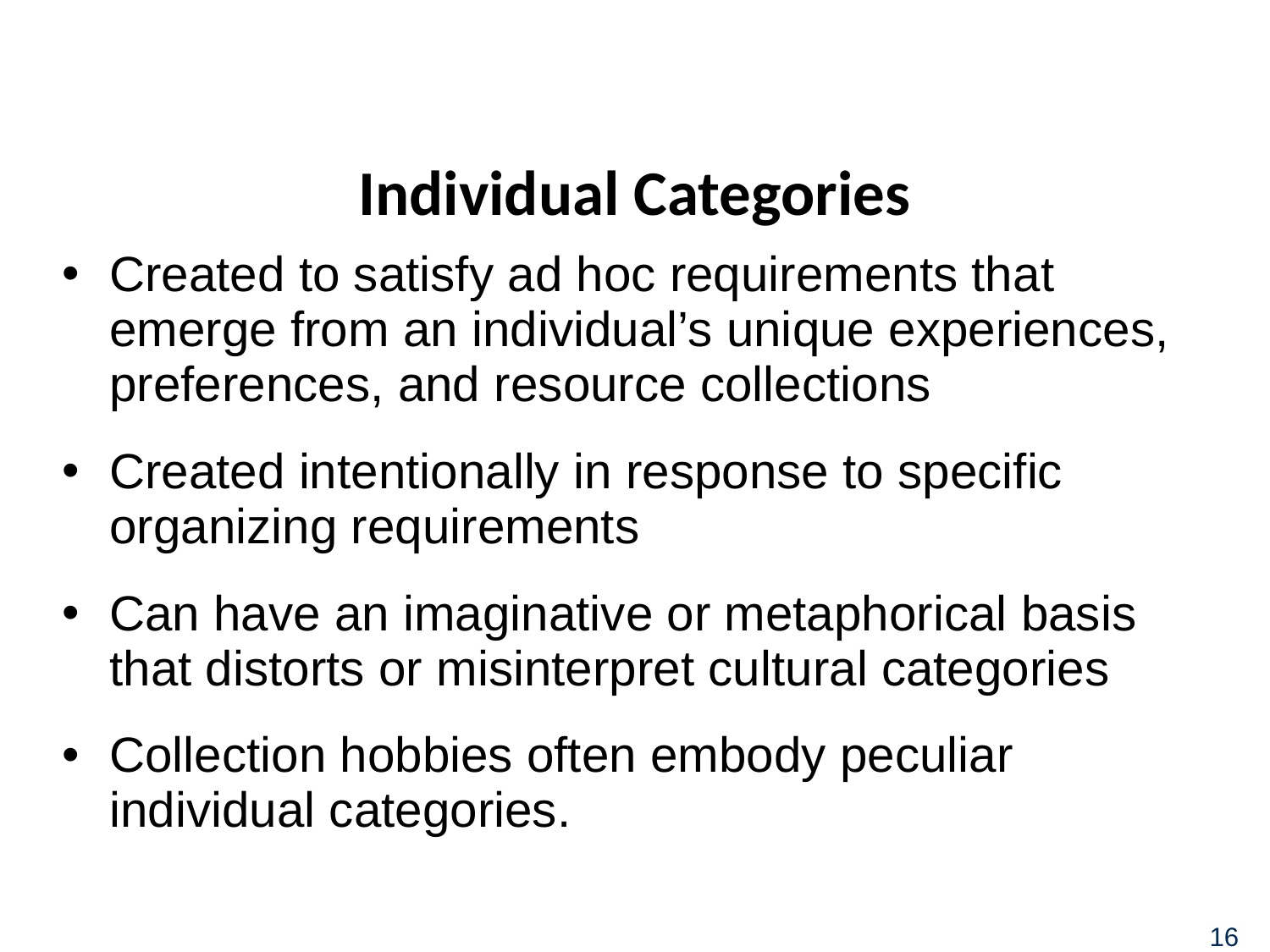

# Individual Categories
Created to satisfy ad hoc requirements that emerge from an individual’s unique experiences, preferences, and resource collections
Created intentionally in response to specific organizing requirements
Can have an imaginative or metaphorical basis that distorts or misinterpret cultural categories
Collection hobbies often embody peculiar individual categories.
16